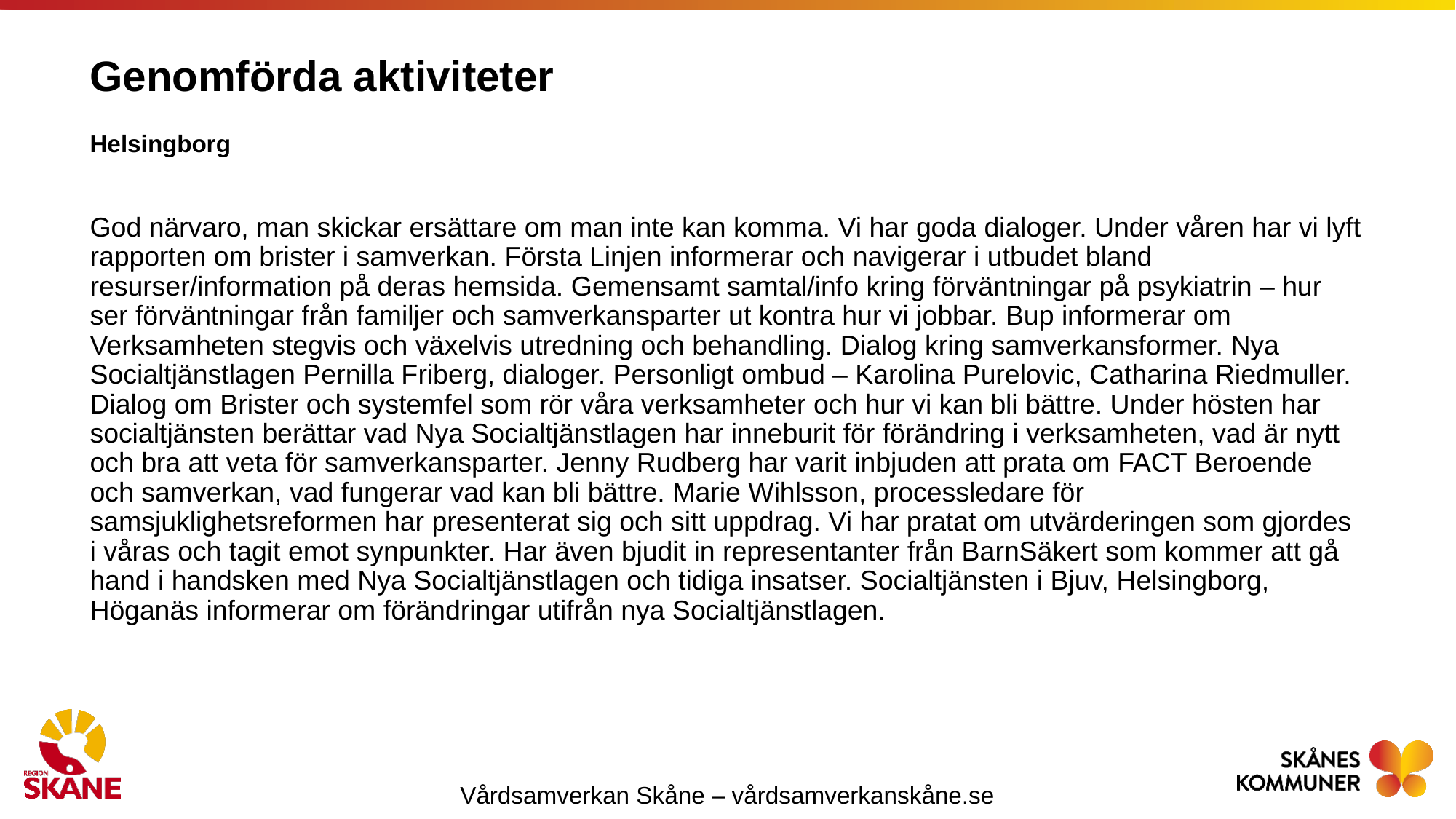

# Genomförda aktiviteter

Helsingborg

God närvaro, man skickar ersättare om man inte kan komma. Vi har goda dialoger. Under våren har vi lyft
rapporten om brister i samverkan. Första Linjen informerar och navigerar i utbudet bland
resurser/information på deras hemsida. Gemensamt samtal/info kring förväntningar på psykiatrin – hur
ser förväntningar från familjer och samverkansparter ut kontra hur vi jobbar. Bup informerar om
Verksamheten stegvis och växelvis utredning och behandling. Dialog kring samverkansformer. Nya
Socialtjänstlagen Pernilla Friberg, dialoger. Personligt ombud – Karolina Purelovic, Catharina Riedmuller.
Dialog om Brister och systemfel som rör våra verksamheter och hur vi kan bli bättre. Under hösten har
socialtjänsten berättar vad Nya Socialtjänstlagen har inneburit för förändring i verksamheten, vad är nytt
och bra att veta för samverkansparter. Jenny Rudberg har varit inbjuden att prata om FACT Beroende
och samverkan, vad fungerar vad kan bli bättre. Marie Wihlsson, processledare för
samsjuklighetsreformen har presenterat sig och sitt uppdrag. Vi har pratat om utvärderingen som gjordes
i våras och tagit emot synpunkter. Har även bjudit in representanter från BarnSäkert som kommer att gå
hand i handsken med Nya Socialtjänstlagen och tidiga insatser. Socialtjänsten i Bjuv, Helsingborg,
Höganäs informerar om förändringar utifrån nya Socialtjänstlagen.